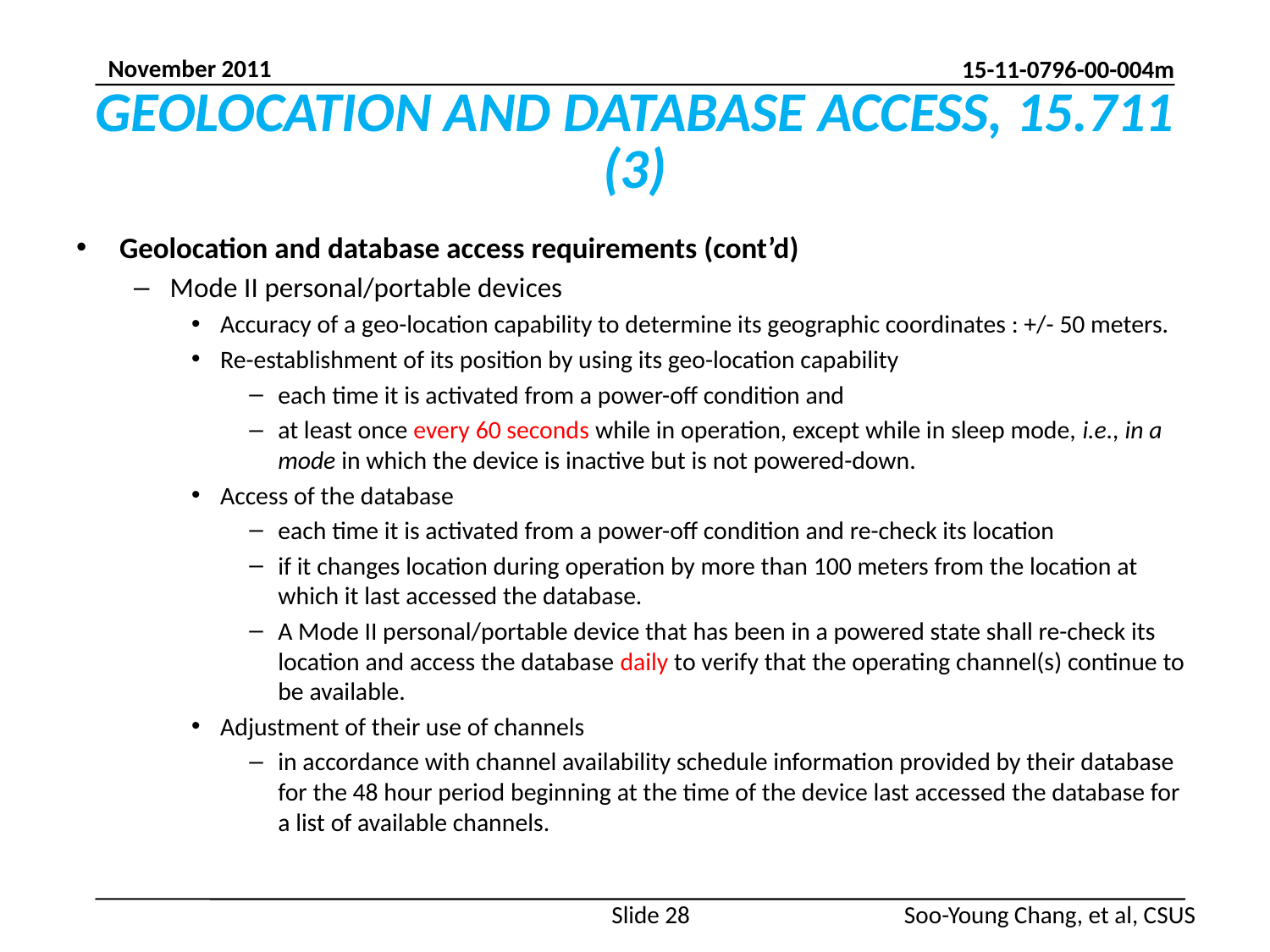

# GEOLOCATION AND DATABASE ACCESS, 15.711 (3)
Geolocation and database access requirements (cont’d)
Mode II personal/portable devices
Accuracy of a geo-location capability to determine its geographic coordinates : +/- 50 meters.
Re-establishment of its position by using its geo-location capability
each time it is activated from a power-off condition and
at least once every 60 seconds while in operation, except while in sleep mode, i.e., in a mode in which the device is inactive but is not powered-down.
Access of the database
each time it is activated from a power-off condition and re-check its location
if it changes location during operation by more than 100 meters from the location at which it last accessed the database.
A Mode II personal/portable device that has been in a powered state shall re-check its location and access the database daily to verify that the operating channel(s) continue to be available.
Adjustment of their use of channels
in accordance with channel availability schedule information provided by their database for the 48 hour period beginning at the time of the device last accessed the database for a list of available channels.
Slide 28